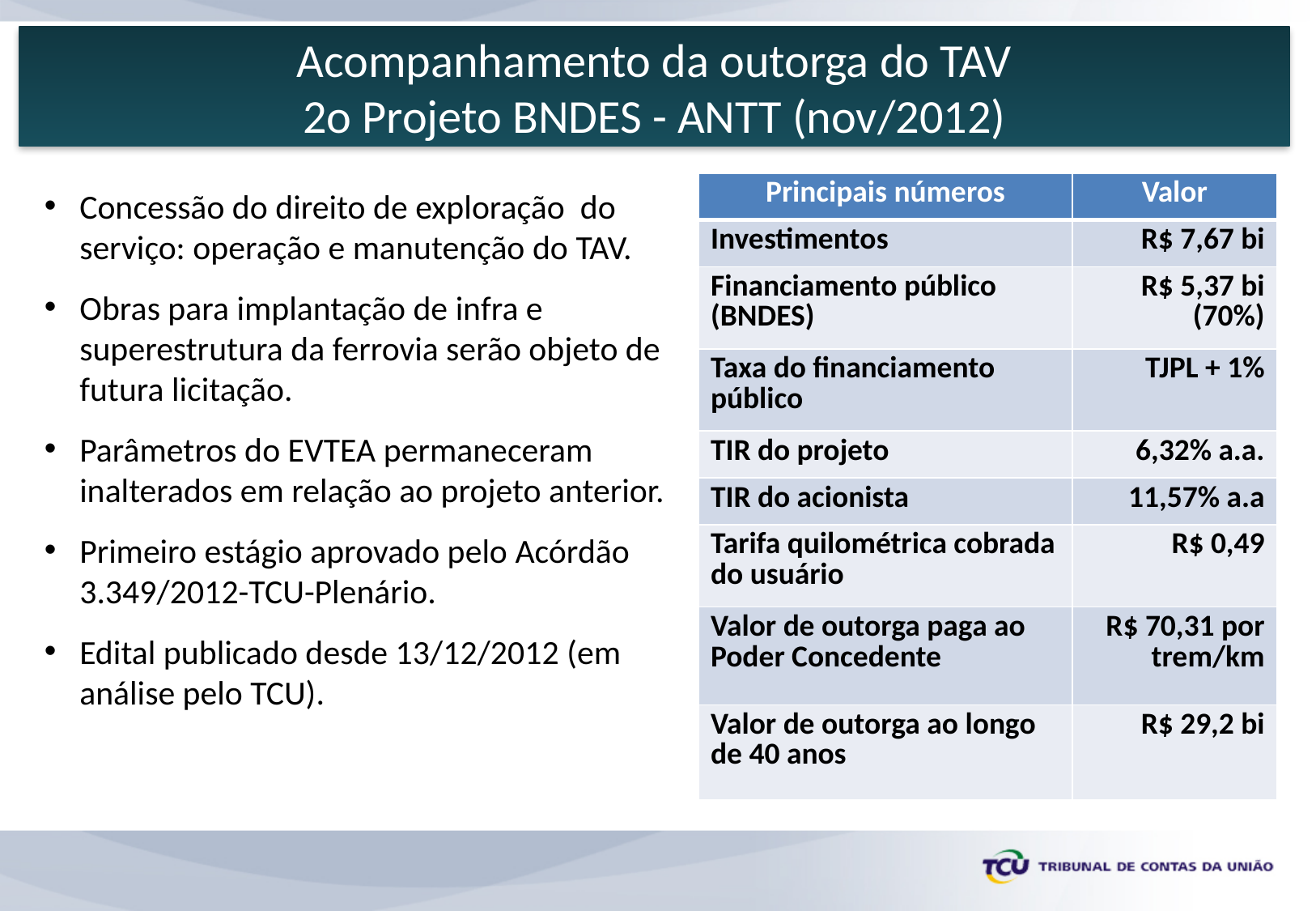

Acompanhamento da outorga do TAV
2o Projeto BNDES - ANTT (nov/2012)
| Principais números | Valor |
| --- | --- |
| Investimentos | R$ 7,67 bi |
| Financiamento público (BNDES) | R$ 5,37 bi (70%) |
| Taxa do financiamento público | TJPL + 1% |
| TIR do projeto | 6,32% a.a. |
| TIR do acionista | 11,57% a.a |
| Tarifa quilométrica cobrada do usuário | R$ 0,49 |
| Valor de outorga paga ao Poder Concedente | R$ 70,31 por trem/km |
| Valor de outorga ao longo de 40 anos | R$ 29,2 bi |
Concessão do direito de exploração  do serviço: operação e manutenção do TAV.
Obras para implantação de infra e superestrutura da ferrovia serão objeto de futura licitação.
Parâmetros do EVTEA permaneceram inalterados em relação ao projeto anterior.
Primeiro estágio aprovado pelo Acórdão 3.349/2012-TCU-Plenário.
Edital publicado desde 13/12/2012 (em análise pelo TCU).